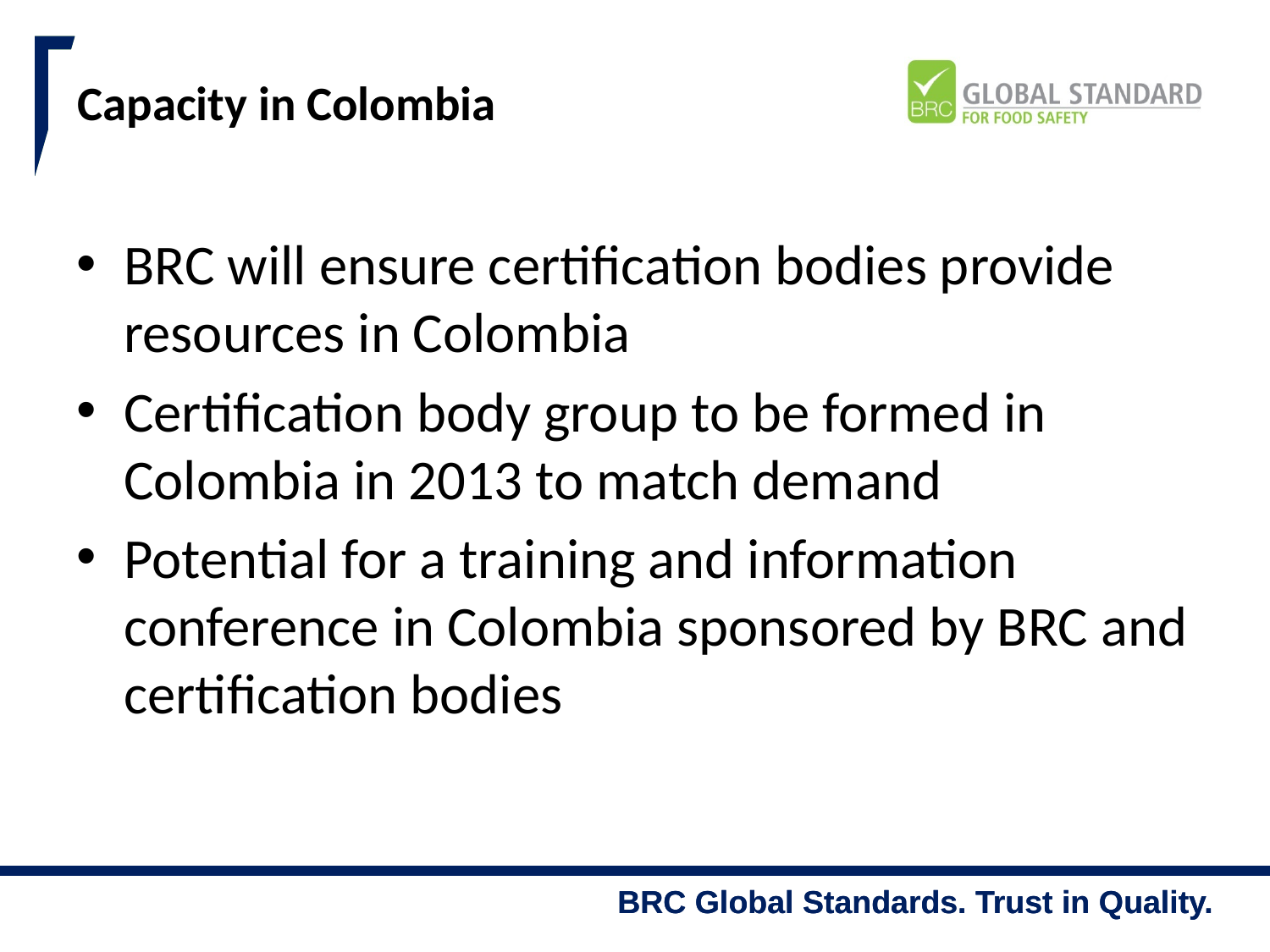

# Capacity in Colombia
BRC will ensure certification bodies provide resources in Colombia
Certification body group to be formed in Colombia in 2013 to match demand
Potential for a training and information conference in Colombia sponsored by BRC and certification bodies